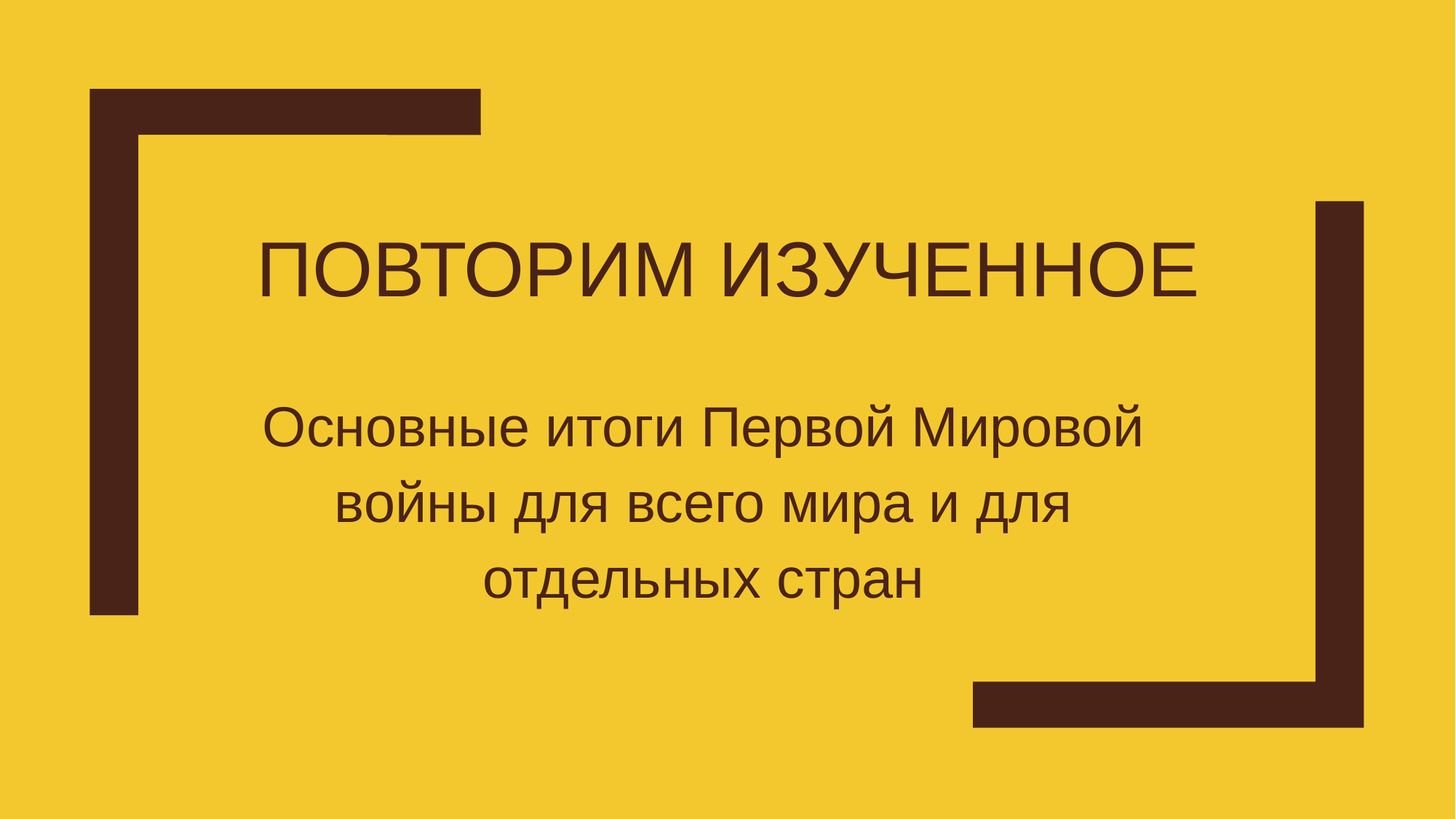

# Повторим изученное
Основные итоги Первой Мировой войны для всего мира и для отдельных стран